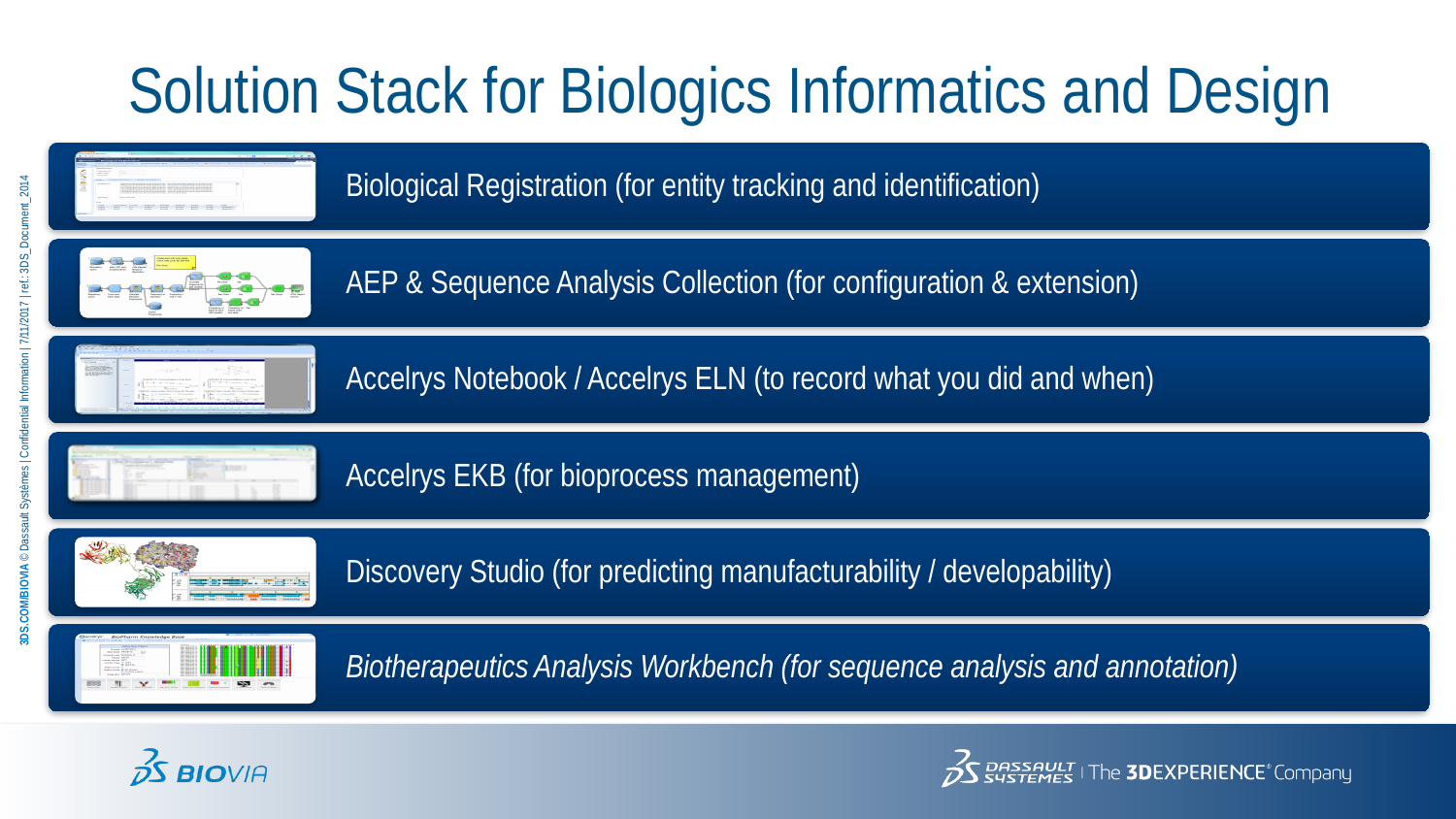

# Solution Stack for Biologics Informatics and Design
Biological Registration (for entity tracking and identification)
AEP & Sequence Analysis Collection (for configuration & extension)
Accelrys Notebook / Accelrys ELN (to record what you did and when)
Accelrys EKB (for bioprocess management)
Discovery Studio (for predicting manufacturability / developability)
Biotherapeutics Analysis Workbench (for sequence analysis and annotation)